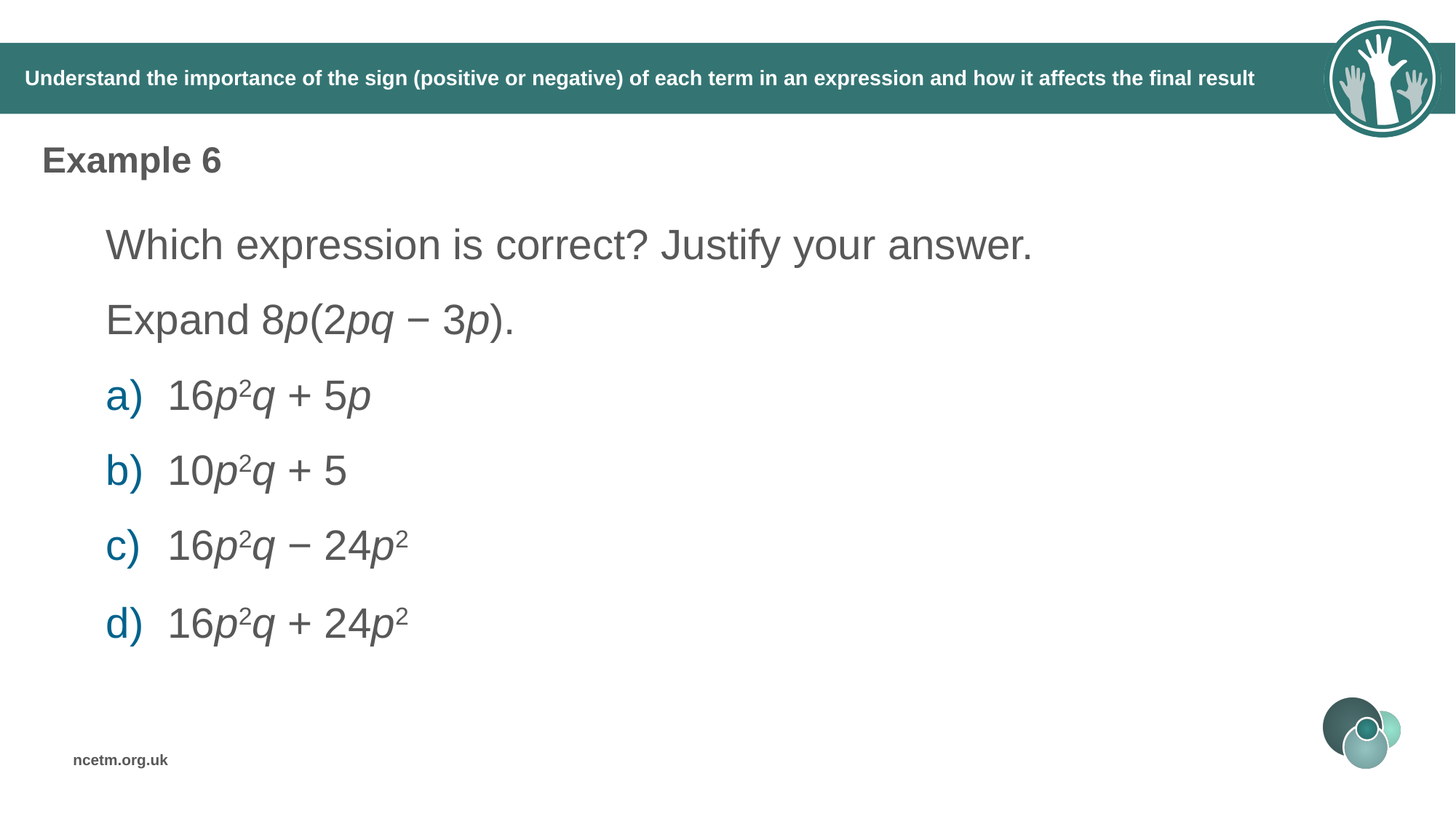

# Understand the importance of the sign (positive or negative) of each term in an expression and how it affects the final result
Example 6
Which expression is correct? Justify your answer.
Expand 8p(2pq − 3p).
16p2q + 5p
10p2q + 5
16p2q − 24p2
16p2q + 24p2